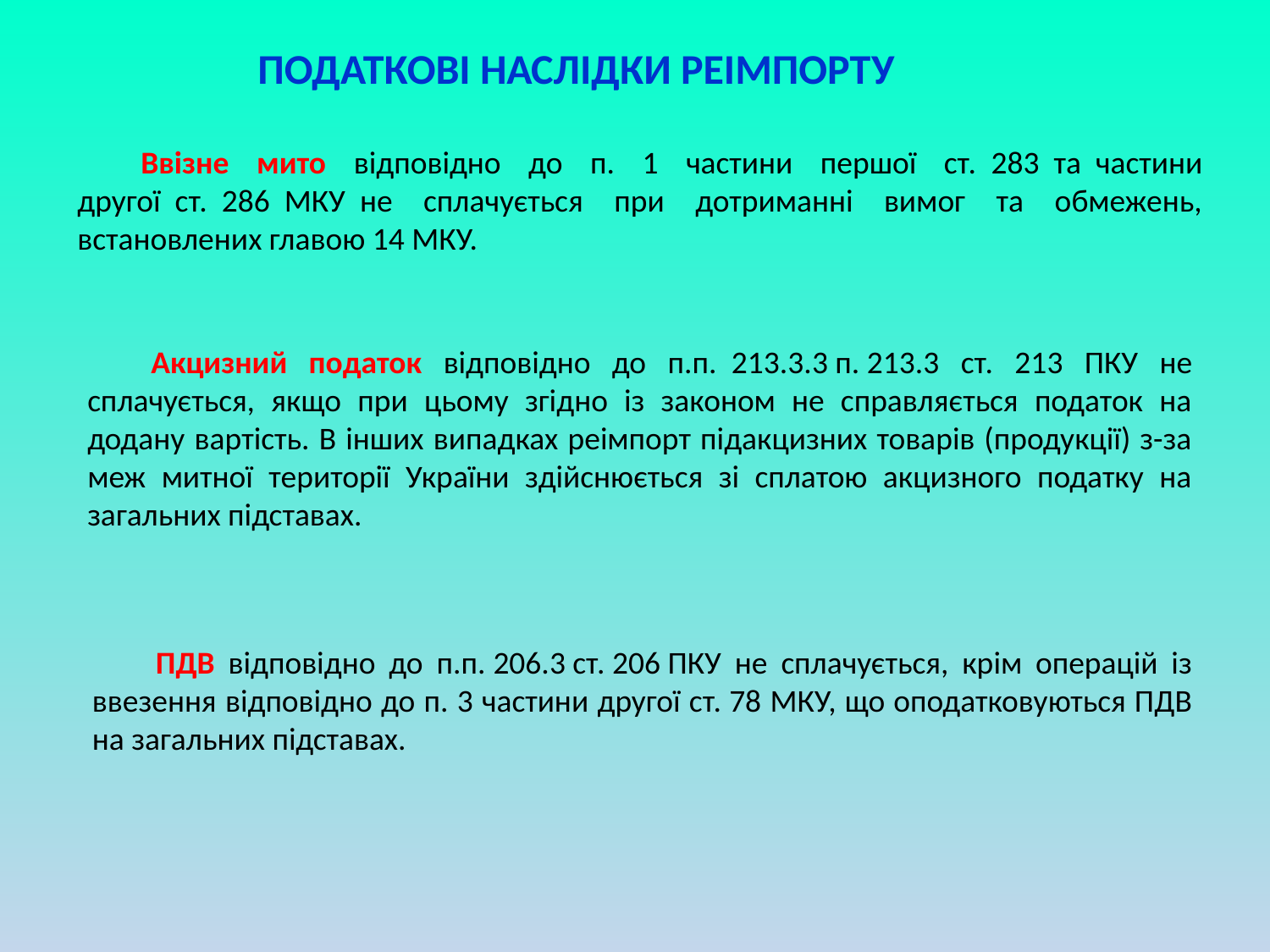

ПОДАТКОВІ НАСЛІДКИ РЕІМПОРТУ

Ввізне мито відповідно до п. 1 частини першої ст.  283  та  частини другої  ст.  286  МКУ  не сплачується при дотриманні вимог та обмежень, встановлених главою 14 МКУ.
Акцизний податок відповідно до п.п.  213.3.3 п. 213.3 ст. 213 ПКУ не сплачується, якщо при цьому згідно із законом не справляється податок на додану вартість. В інших випадках реімпорт підакцизних товарів (продукції) з-за меж митної території України здійснюється зі сплатою акцизного податку на загальних підставах.
ПДВ відповідно до п.п. 206.3 ст. 206 ПКУ не сплачується, крім операцій із ввезення відповідно до п. 3 частини другої ст. 78 МКУ, що оподатковуються ПДВ на загальних підставах.